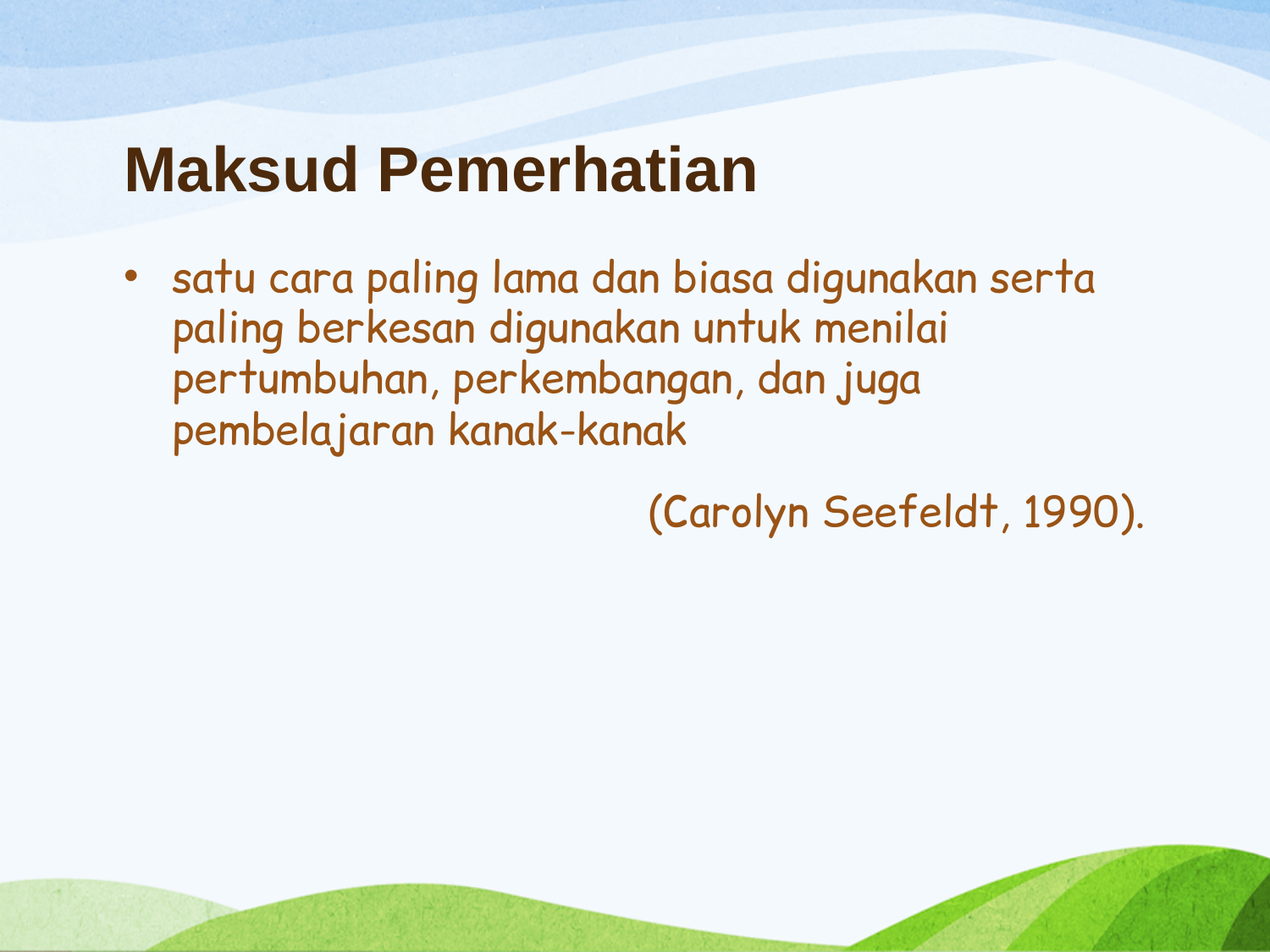

# Maksud Pemerhatian
satu cara paling lama dan biasa digunakan serta paling berkesan digunakan untuk menilai pertumbuhan, perkembangan, dan juga pembelajaran kanak-kanak
(Carolyn Seefeldt, 1990).